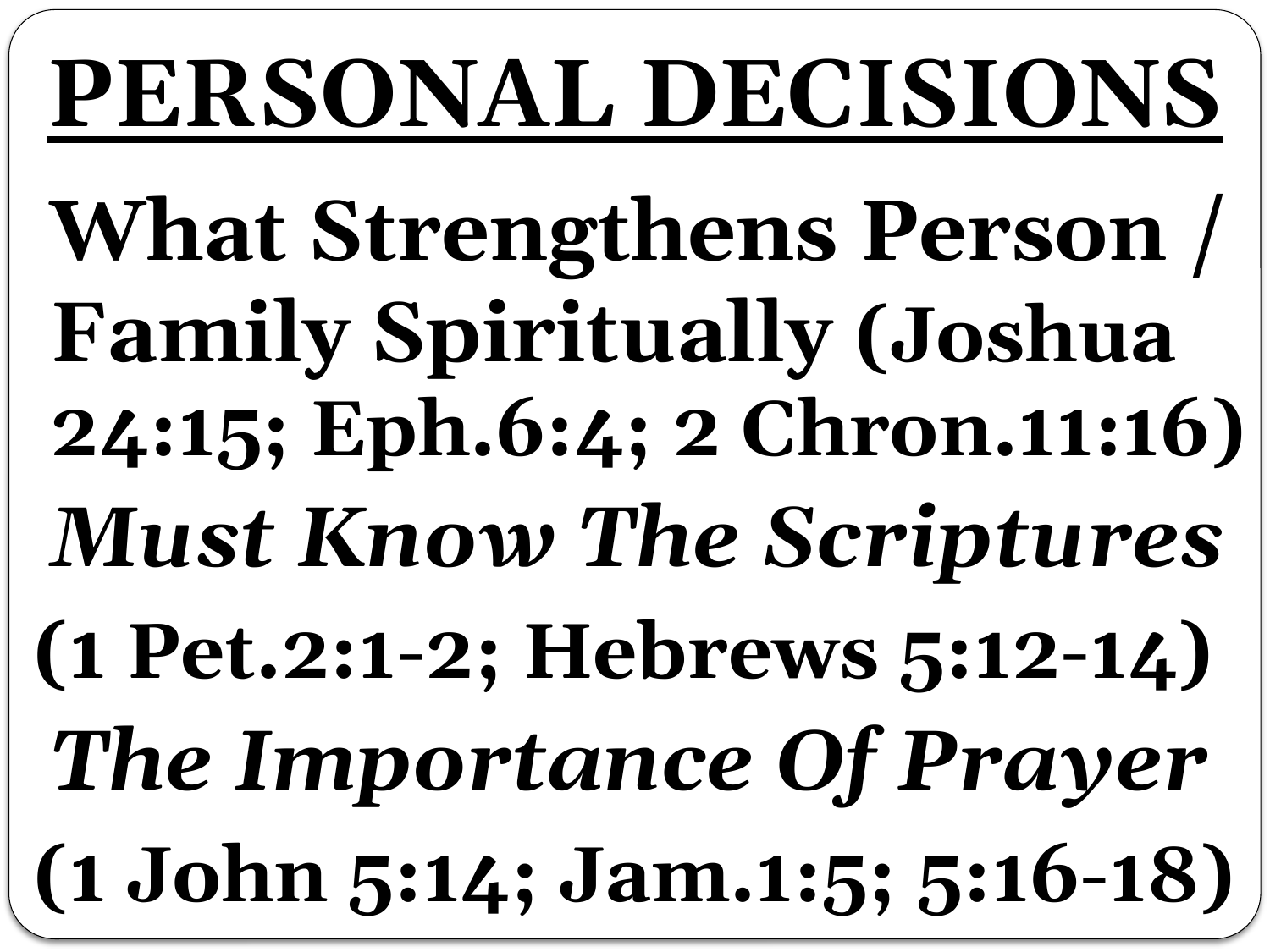

# PERSONAL DECISIONS
	What Strengthens Person / Family Spiritually (Joshua  24:15; Eph.6:4; 2 Chron.11:16)
	Must Know The Scriptures
 (1 Pet.2:1-2; Hebrews 5:12-14)
	The Importance Of Prayer
 (1 John 5:14; Jam.1:5; 5:16-18)